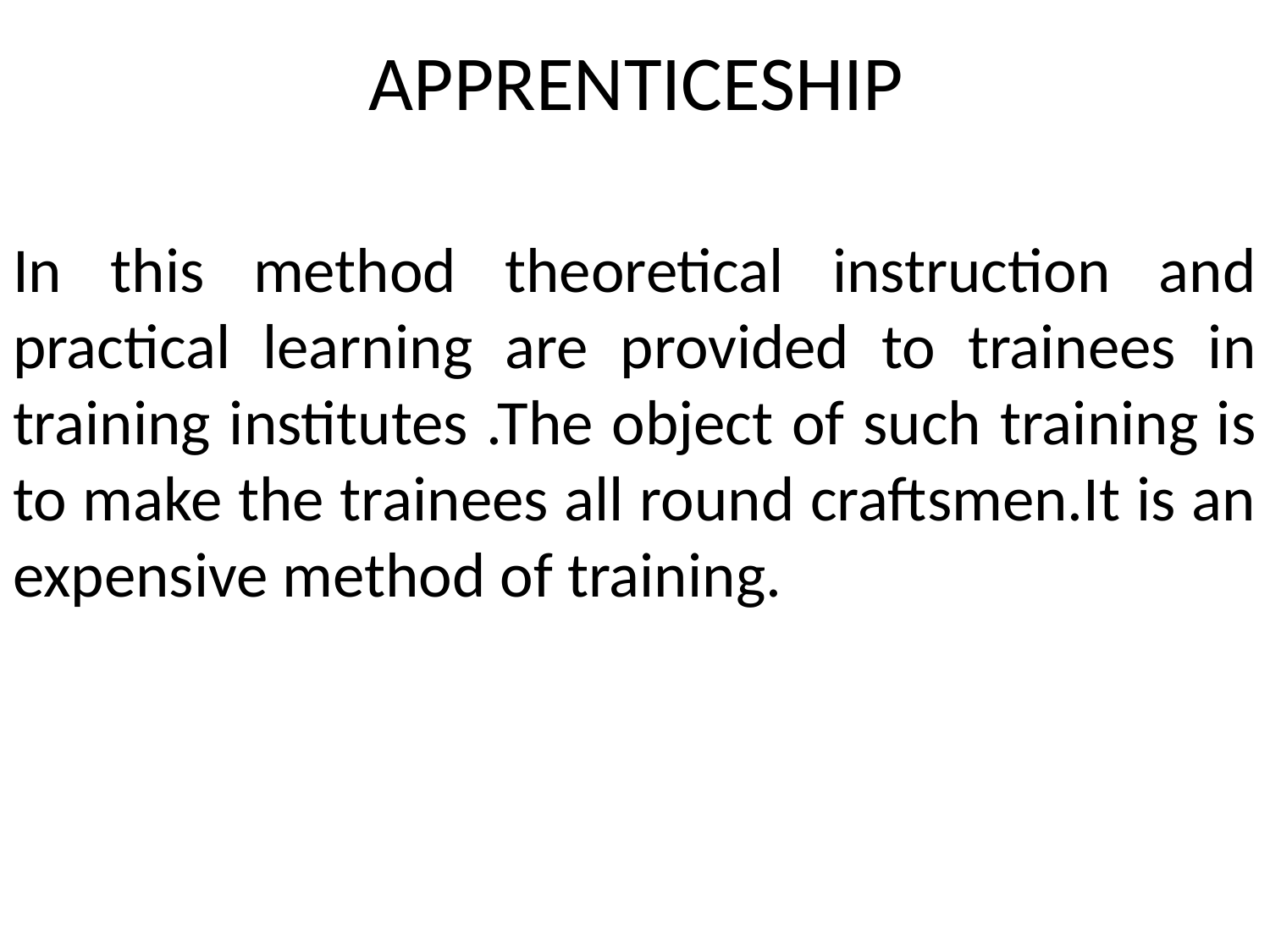

# APPRENTICESHIP
In this method theoretical instruction and practical learning are provided to trainees in training institutes .The object of such training is to make the trainees all round craftsmen.It is an expensive method of training.